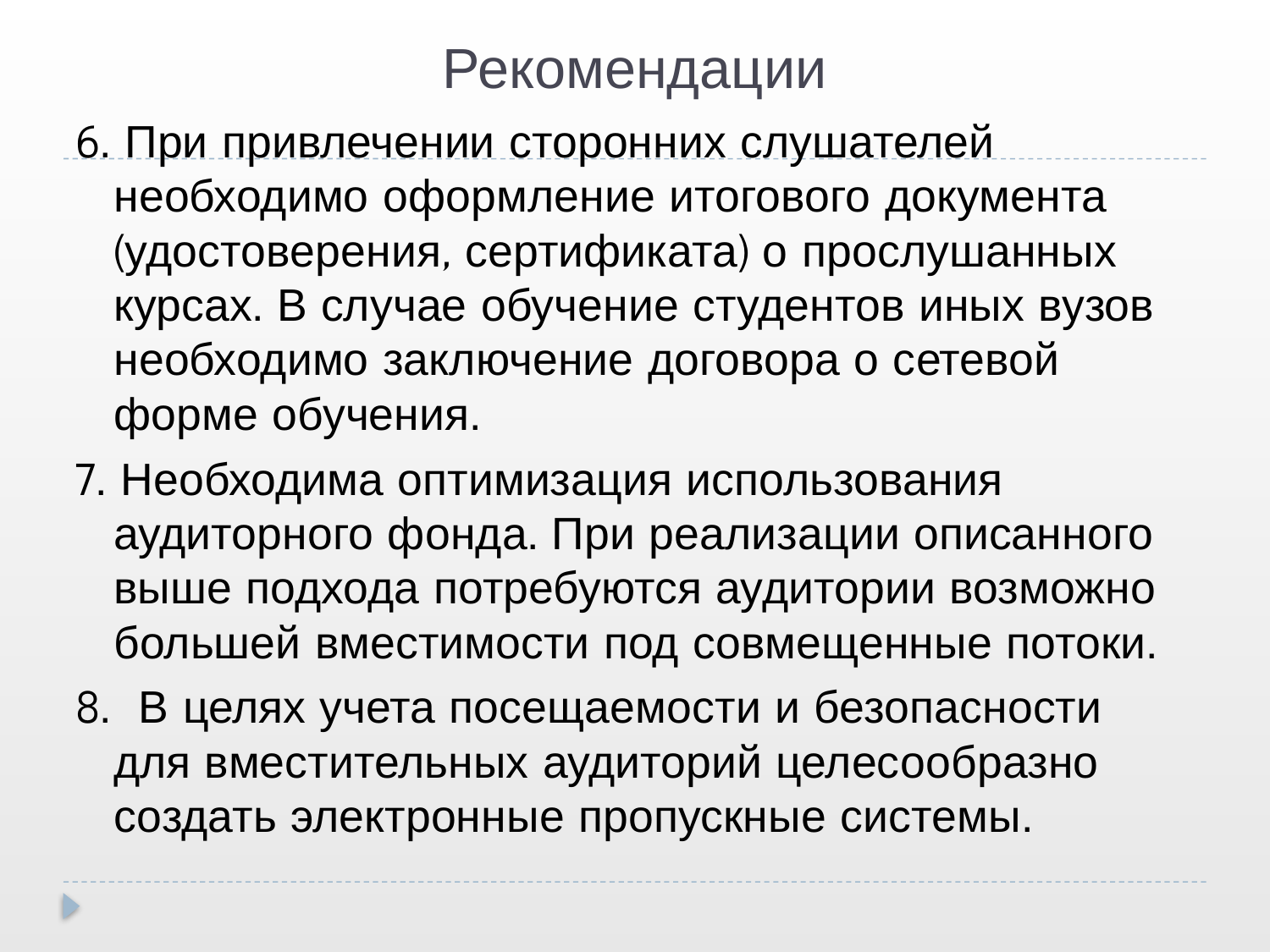

# Рекомендации
6. При привлечении сторонних слушателей необходимо оформление итогового документа (удостоверения, сертификата) о прослушанных курсах. В случае обучение студентов иных вузов необходимо заключение договора о сетевой форме обучения.
7. Необходима оптимизация использования аудиторного фонда. При реализации описанного выше подхода потребуются аудитории возможно большей вместимости под совмещенные потоки.
8.  В целях учета посещаемости и безопасности для вместительных аудиторий целесообразно создать электронные пропускные системы.